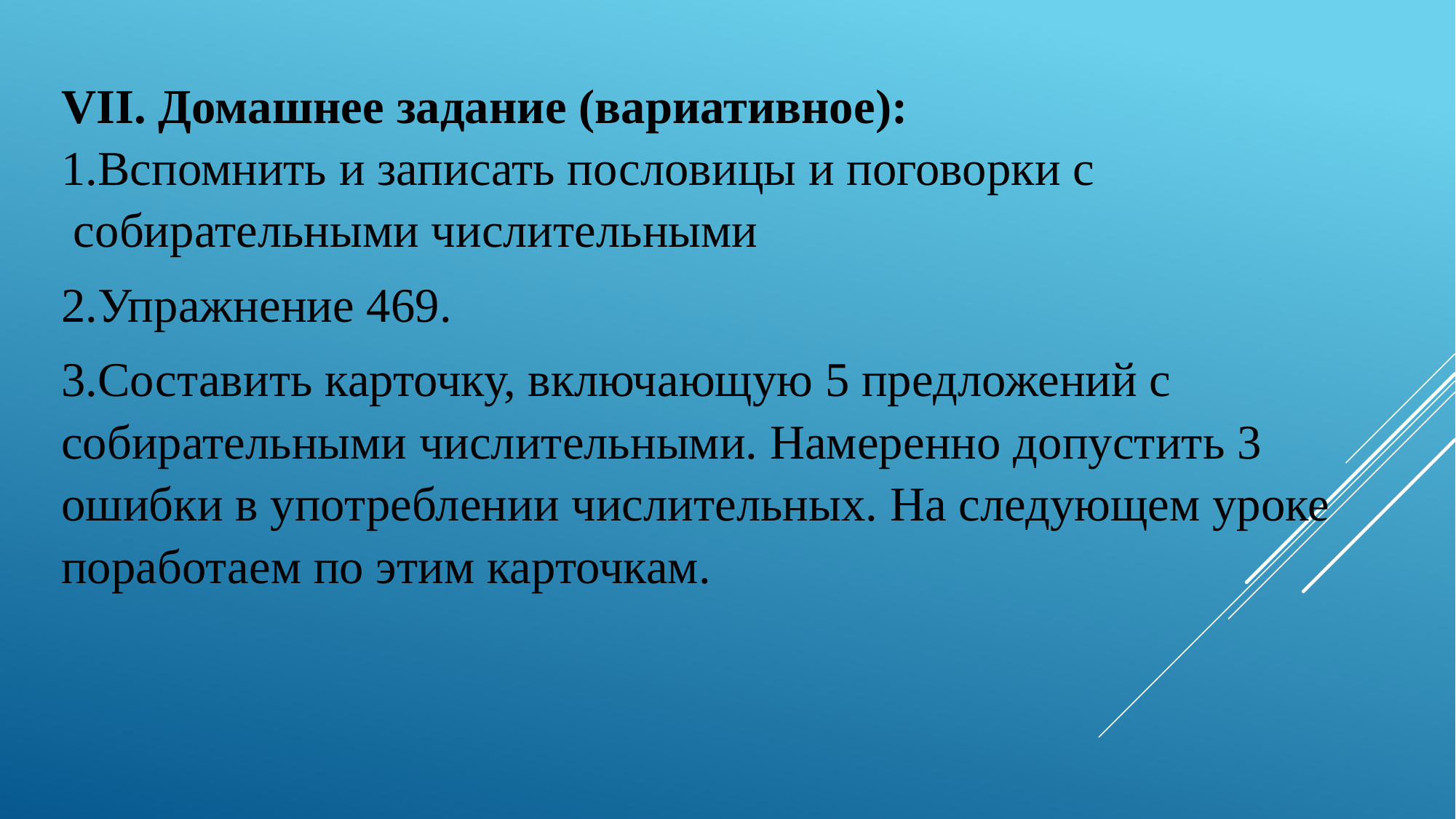

VII. Домашнее задание (вариативное):
1.Вспомнить и записать пословицы и поговорки с  собирательными числительными
2.Упражнение 469.
3.Составить карточку, включающую 5 предложений с собирательными числительными. Намеренно допустить 3 ошибки в употреблении числительных. На следующем уроке поработаем по этим карточкам.